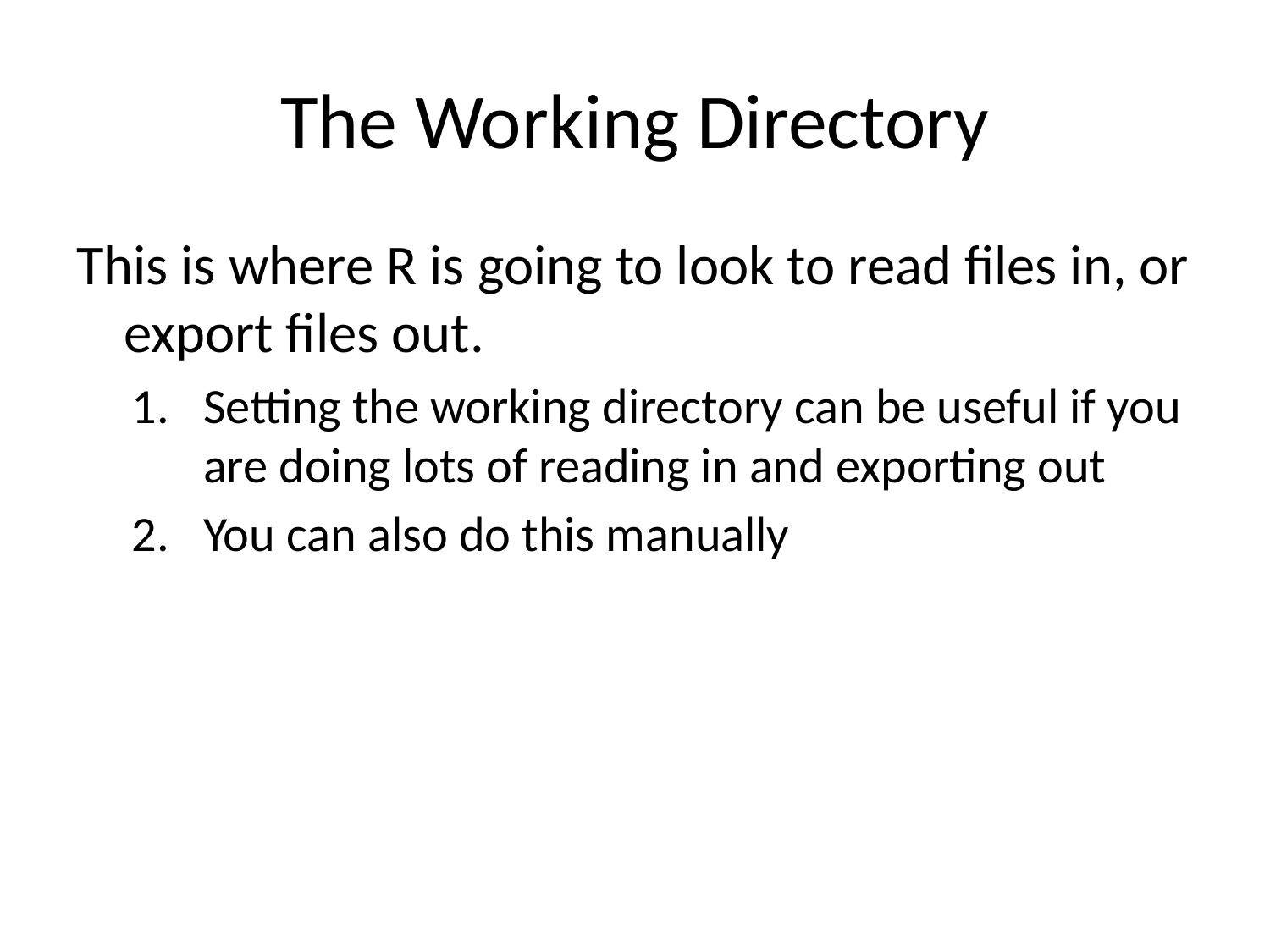

# The Working Directory
This is where R is going to look to read files in, or export files out.
Setting the working directory can be useful if you are doing lots of reading in and exporting out
You can also do this manually